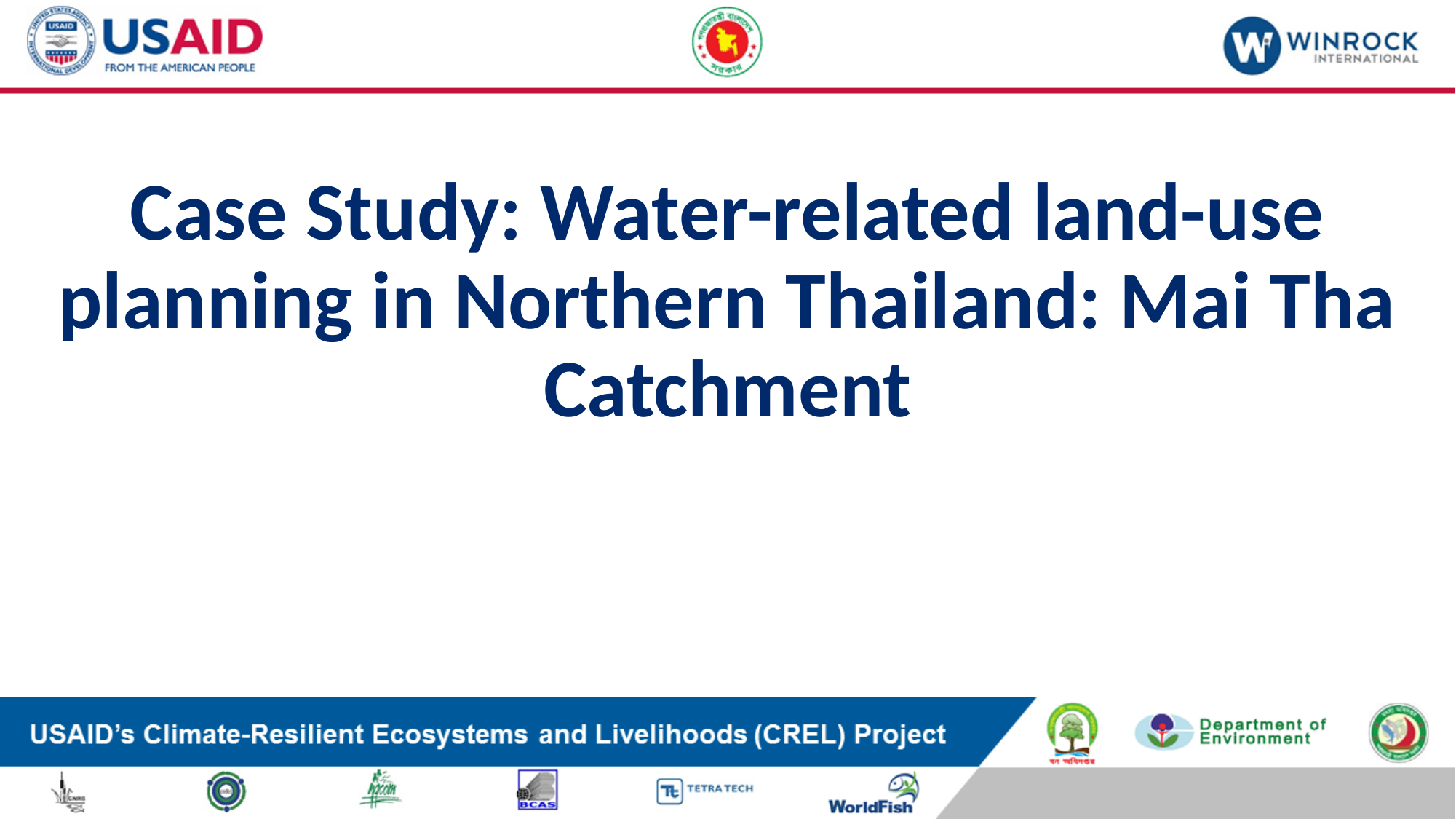

# Case Study: Water-related land-use planning in Northern Thailand: Mai Tha Catchment